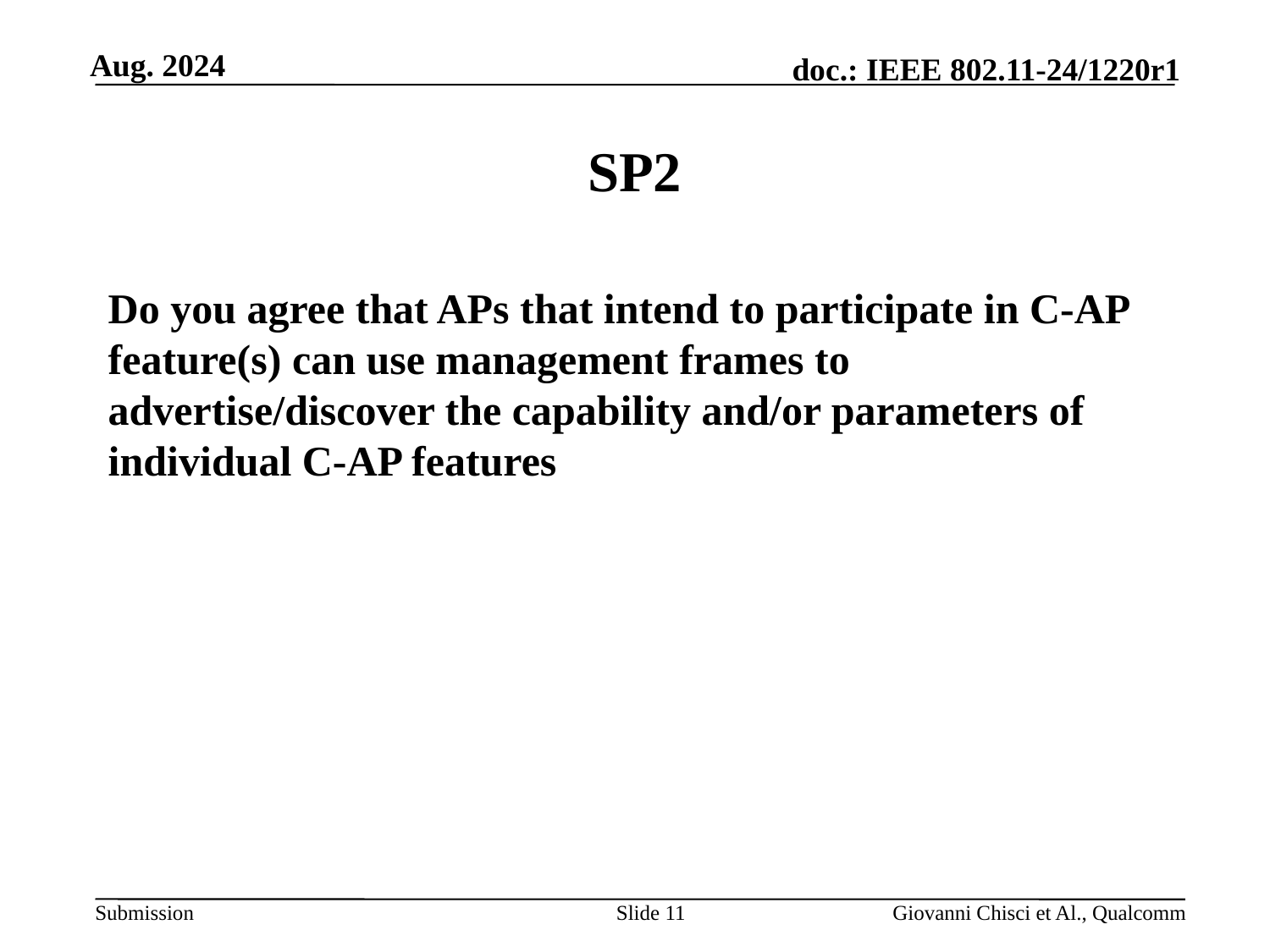

# SP2
Do you agree that APs that intend to participate in C-AP feature(s) can use management frames to advertise/discover the capability and/or parameters of individual C-AP features

Slide 11
Giovanni Chisci et Al., Qualcomm